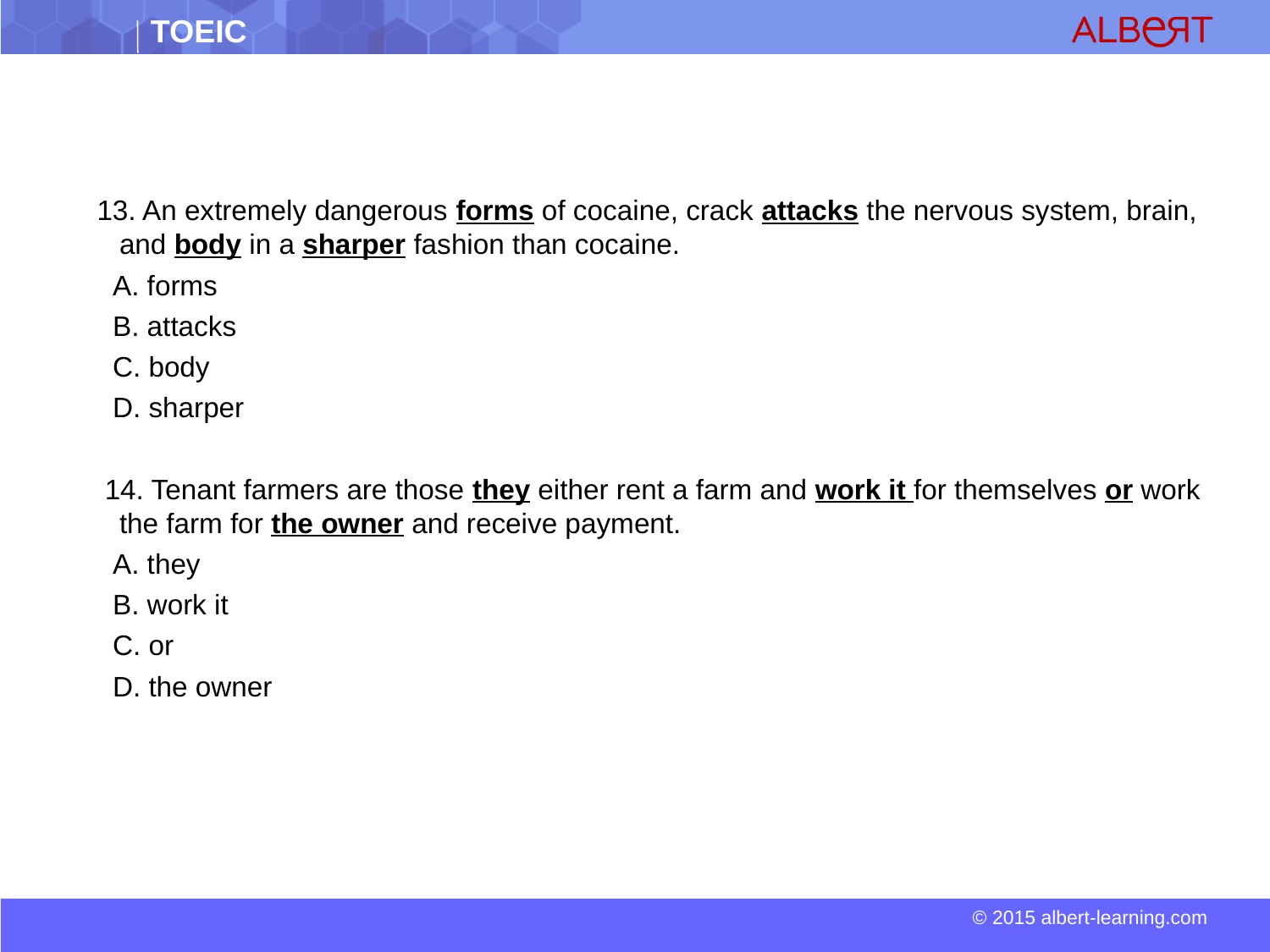

13. An extremely dangerous forms of cocaine, crack attacks the nervous system, brain, and body in a sharper fashion than cocaine.
  A. forms
  B. attacks
  C. body
  D. sharper

 14. Tenant farmers are those they either rent a farm and work it for themselves or work the farm for the owner and receive payment.
  A. they
  B. work it
  C. or
  D. the owner